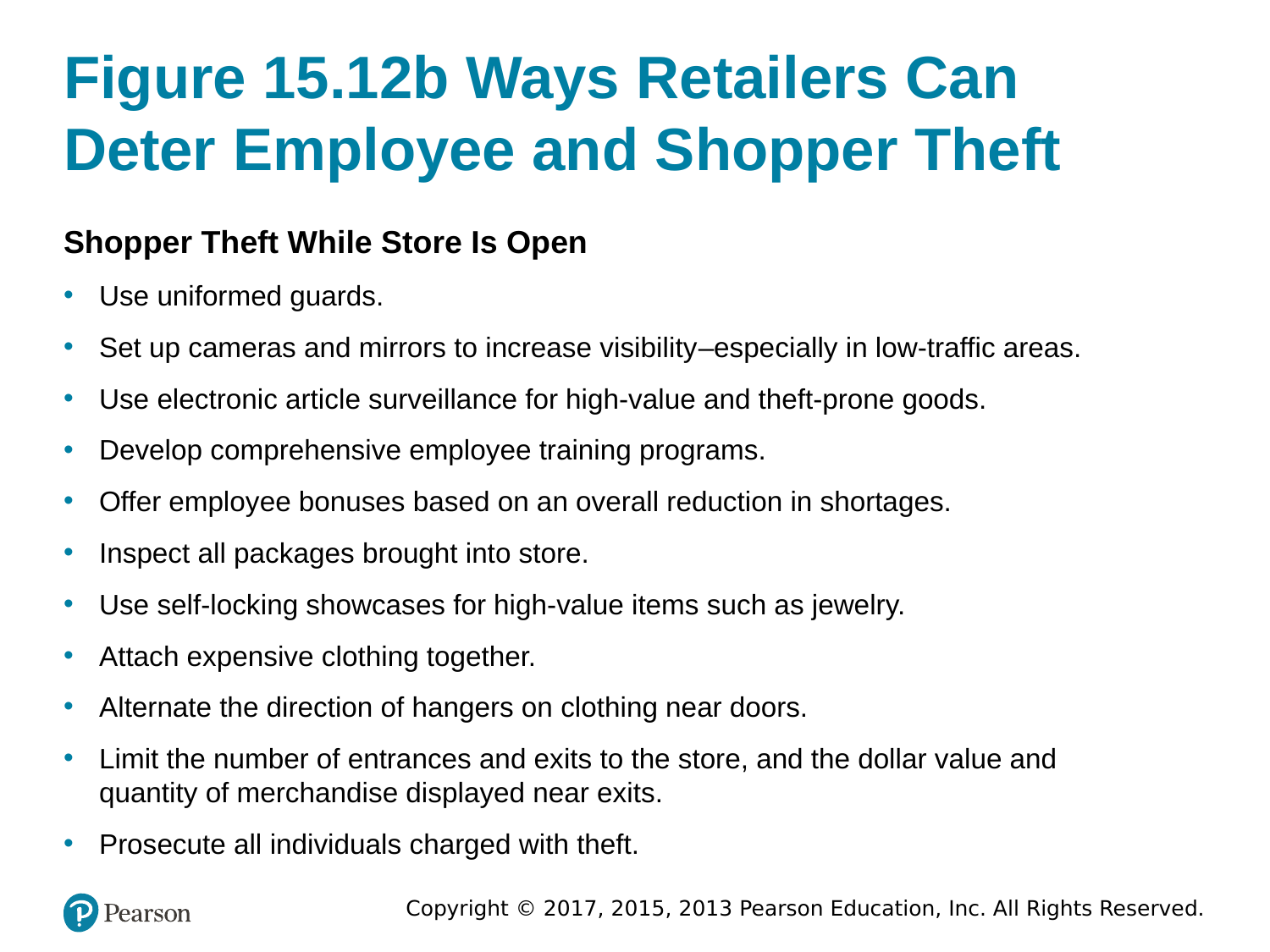

# Figure 15.12b Ways Retailers Can Deter Employee and Shopper Theft
Shopper Theft While Store Is Open
Use uniformed guards.
Set up cameras and mirrors to increase visibility–especially in low-traffic areas.
Use electronic article surveillance for high-value and theft-prone goods.
Develop comprehensive employee training programs.
Offer employee bonuses based on an overall reduction in shortages.
Inspect all packages brought into store.
Use self-locking showcases for high-value items such as jewelry.
Attach expensive clothing together.
Alternate the direction of hangers on clothing near doors.
Limit the number of entrances and exits to the store, and the dollar value and quantity of merchandise displayed near exits.
Prosecute all individuals charged with theft.